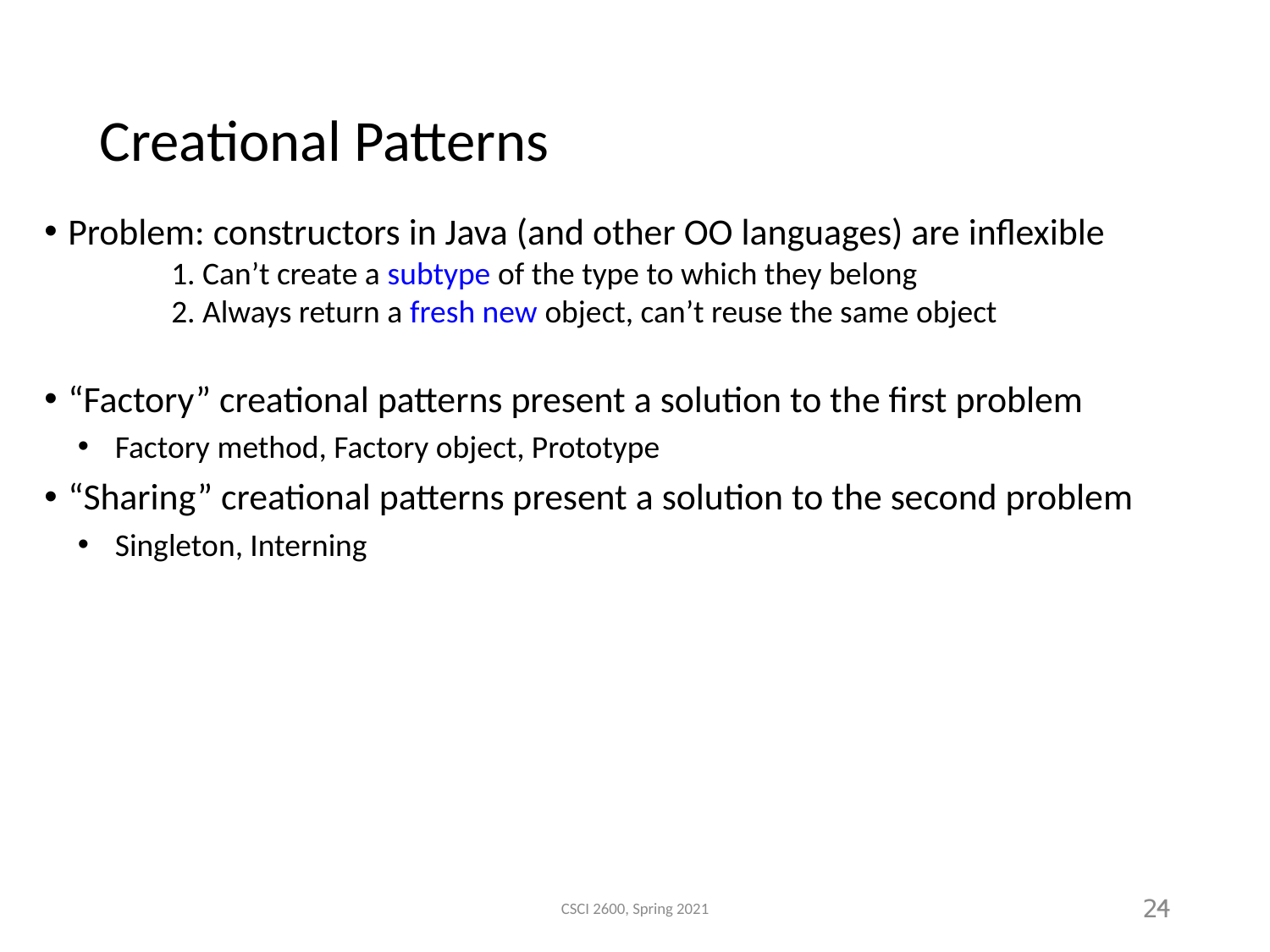

Creational Patterns
Problem: constructors in Java (and other OO languages) are inflexible
	1. Can’t create a subtype of the type to which they belong
	2. Always return a fresh new object, can’t reuse the same object

“Factory” creational patterns present a solution to the first problem
 Factory method, Factory object, Prototype
“Sharing” creational patterns present a solution to the second problem
 Singleton, Interning
CSCI 2600, Spring 2021
24